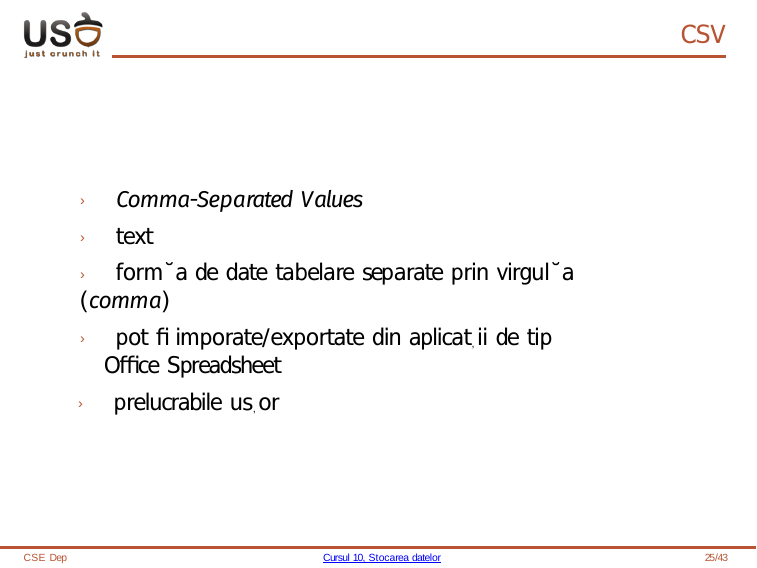

CSV

›  Comma-Separated Values
›  text
›  form˘a de date tabelare separate prin virgul˘a (comma)
›  pot fi imporate/exportate din aplicat, ii de tip Office Spreadsheet
›  prelucrabile us, or

CSE Dep
Cursul 10, Stocarea datelor
25/43